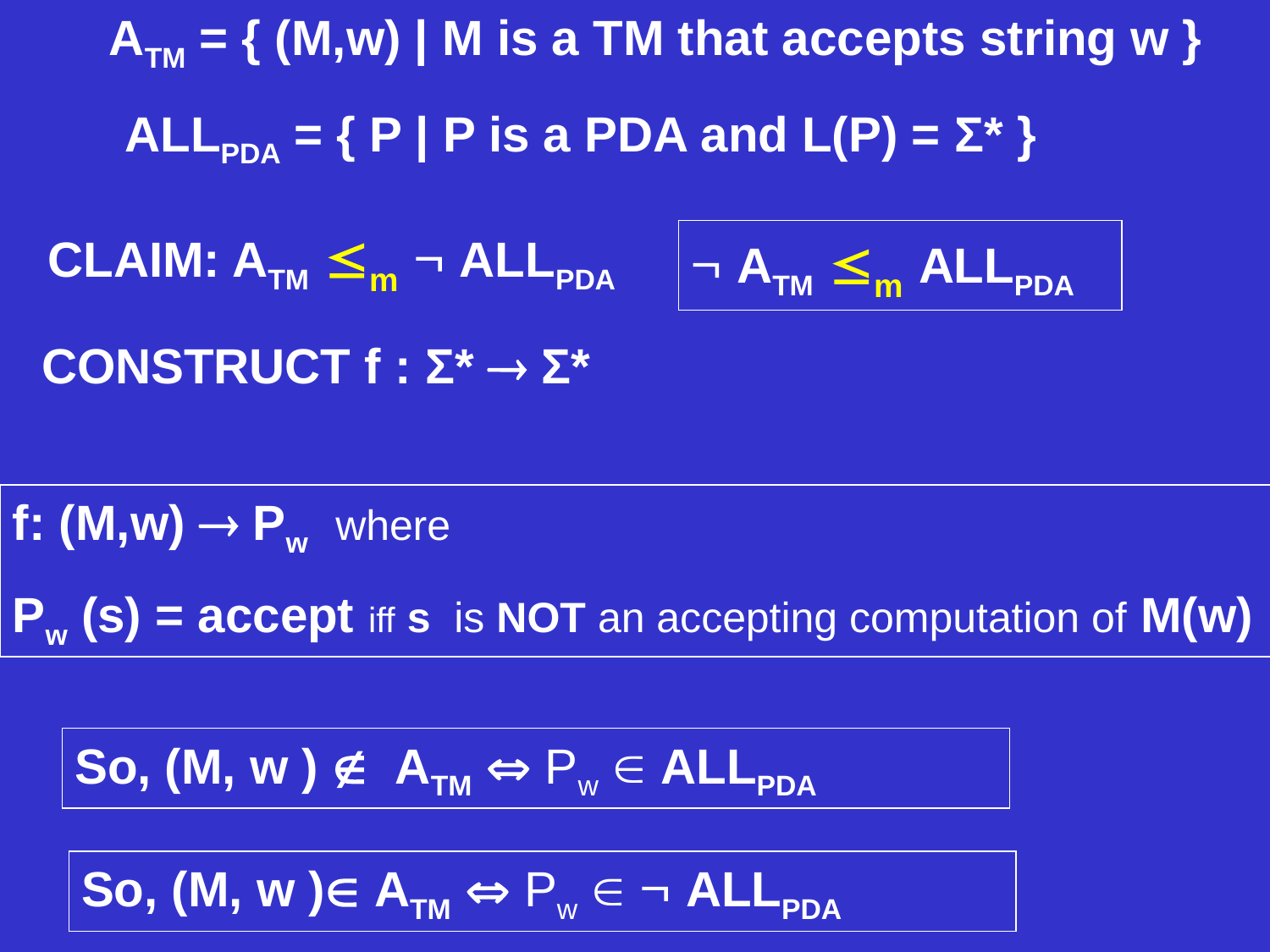

ATM = { (M,w) | M is a TM that accepts string w }
ALLPDA = { P | P is a PDA and L(P) = Σ* }

CLAIM: ATM ≤m ¬ ALLPDA
¬ ATM ≤m ALLPDA

CONSTRUCT f : Σ* → Σ*
f: (M,w) → Pw  where
Pw (s) = accept iff s  is NOT an accepting computation of M(w)
So, (M, w ) ∉  ATM ⇔ Pw ∈ ALLPDA
So, (M, w )∈ ATM ⇔ Pw ∈ ¬ ALLPDA